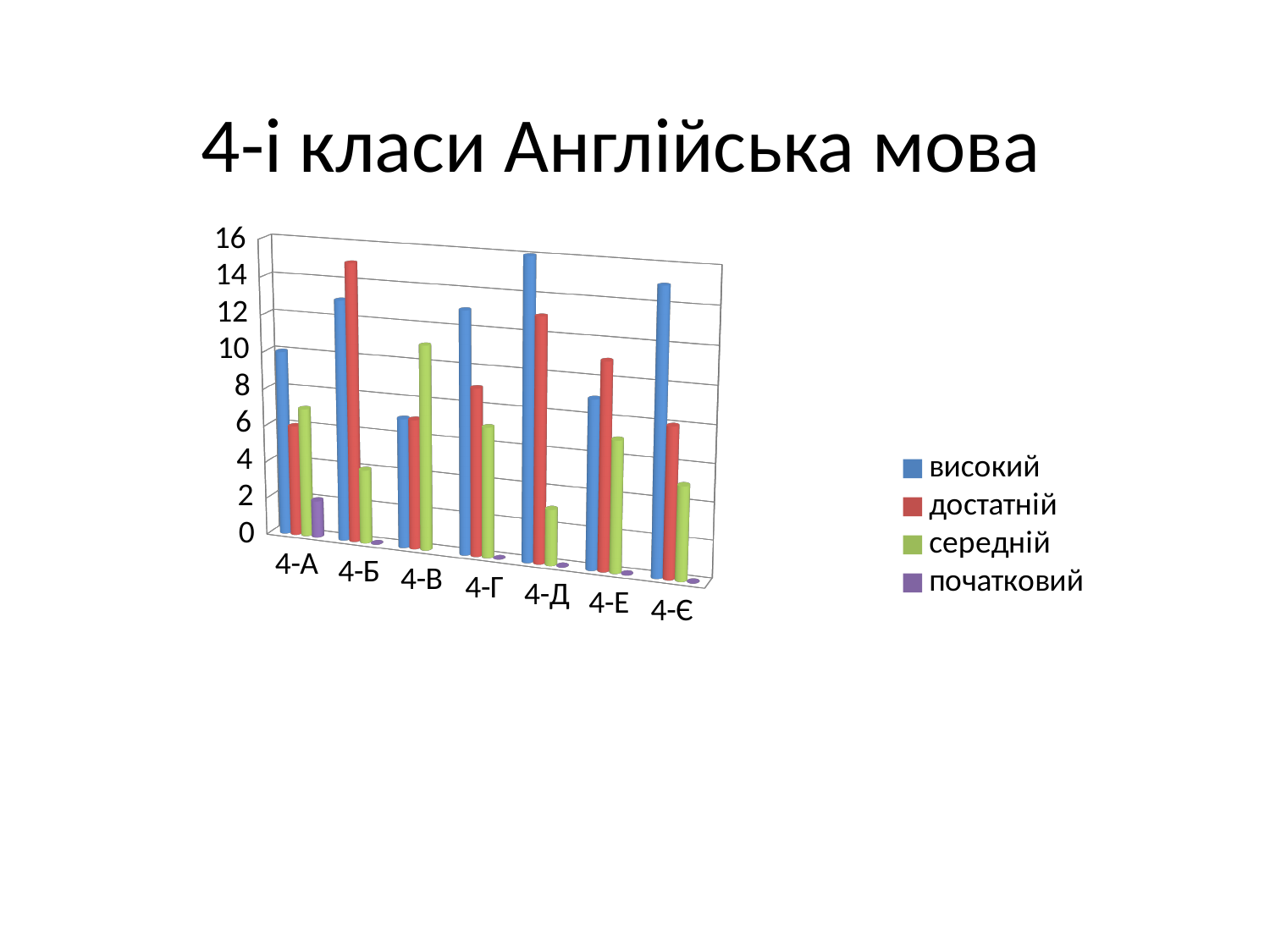

# 4-і класи Англійська мова

[unsupported chart]